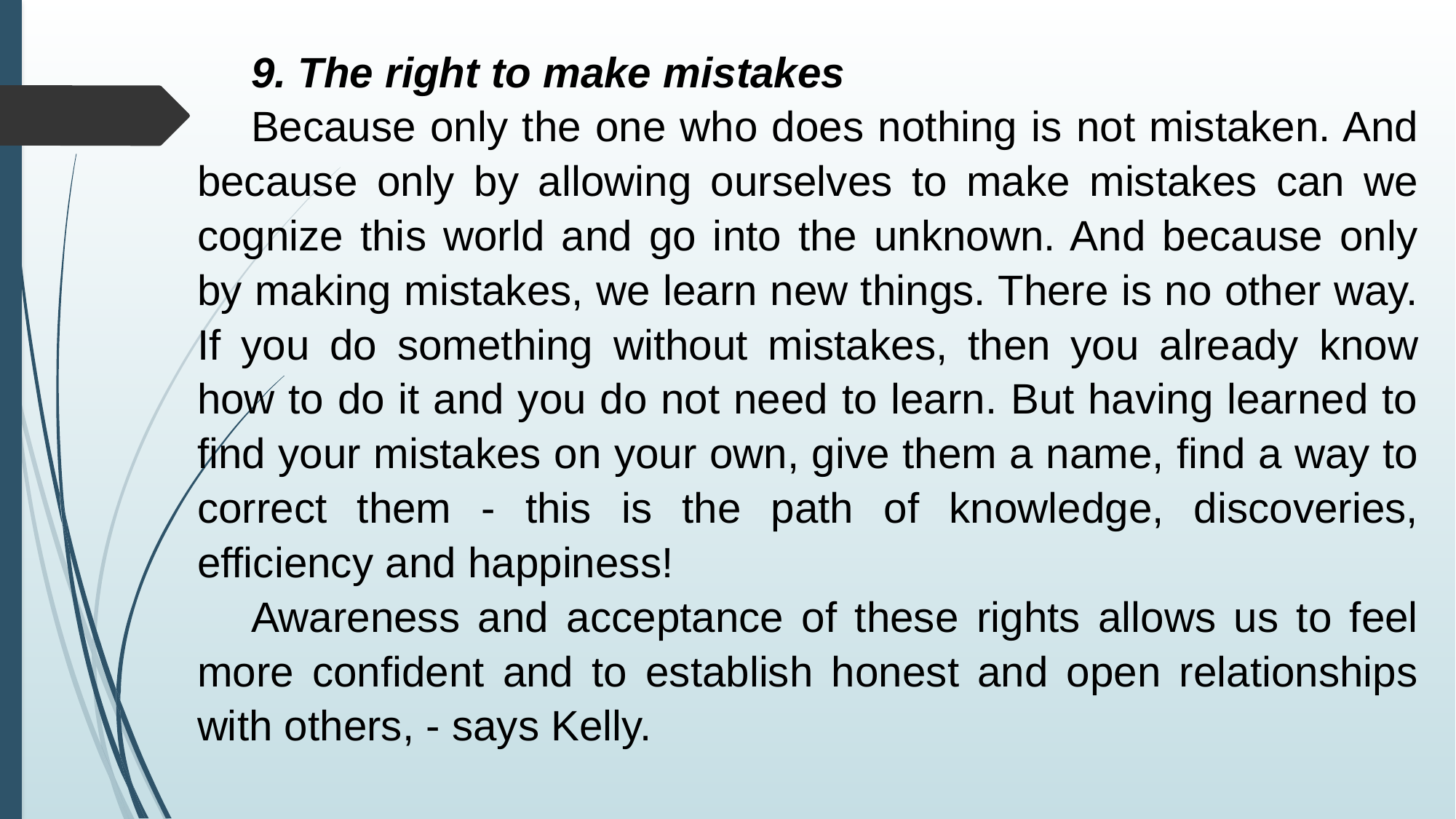

9. The right to make mistakes
Because only the one who does nothing is not mistaken. And because only by allowing ourselves to make mistakes can we cognize this world and go into the unknown. And because only by making mistakes, we learn new things. There is no other way. If you do something without mistakes, then you already know how to do it and you do not need to learn. But having learned to find your mistakes on your own, give them a name, find a way to correct them - this is the path of knowledge, discoveries, efficiency and happiness!
Awareness and acceptance of these rights allows us to feel more confident and to establish honest and open relationships with others, - says Kelly.